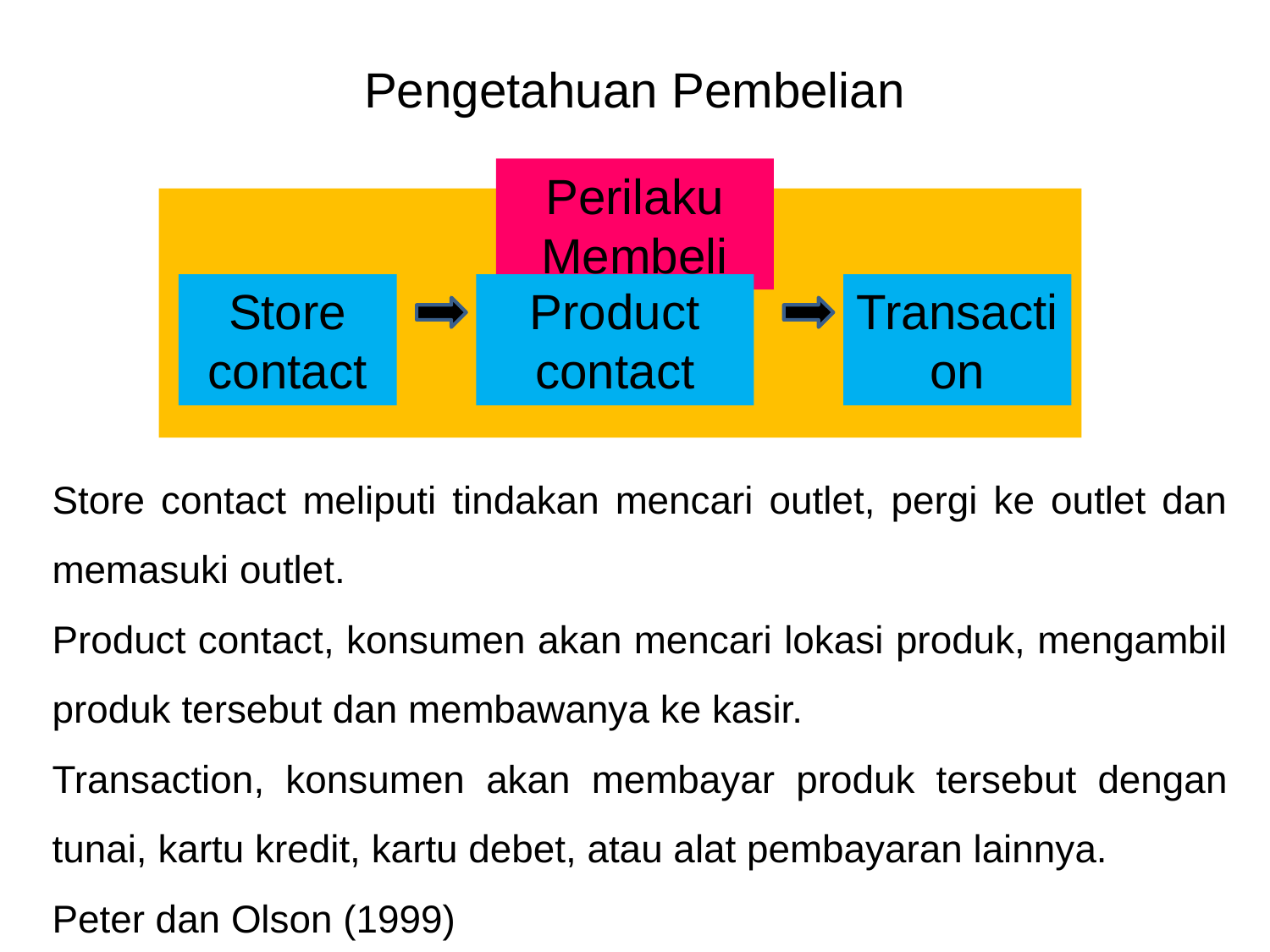

# Pengetahuan Pembelian
Perilaku Membeli

Store contact
Product contact
Transaction

Store contact meliputi tindakan mencari outlet, pergi ke outlet dan memasuki outlet.
Product contact, konsumen akan mencari lokasi produk, mengambil produk tersebut dan membawanya ke kasir.
Transaction, konsumen akan membayar produk tersebut dengan tunai, kartu kredit, kartu debet, atau alat pembayaran lainnya.
Peter dan Olson (1999)